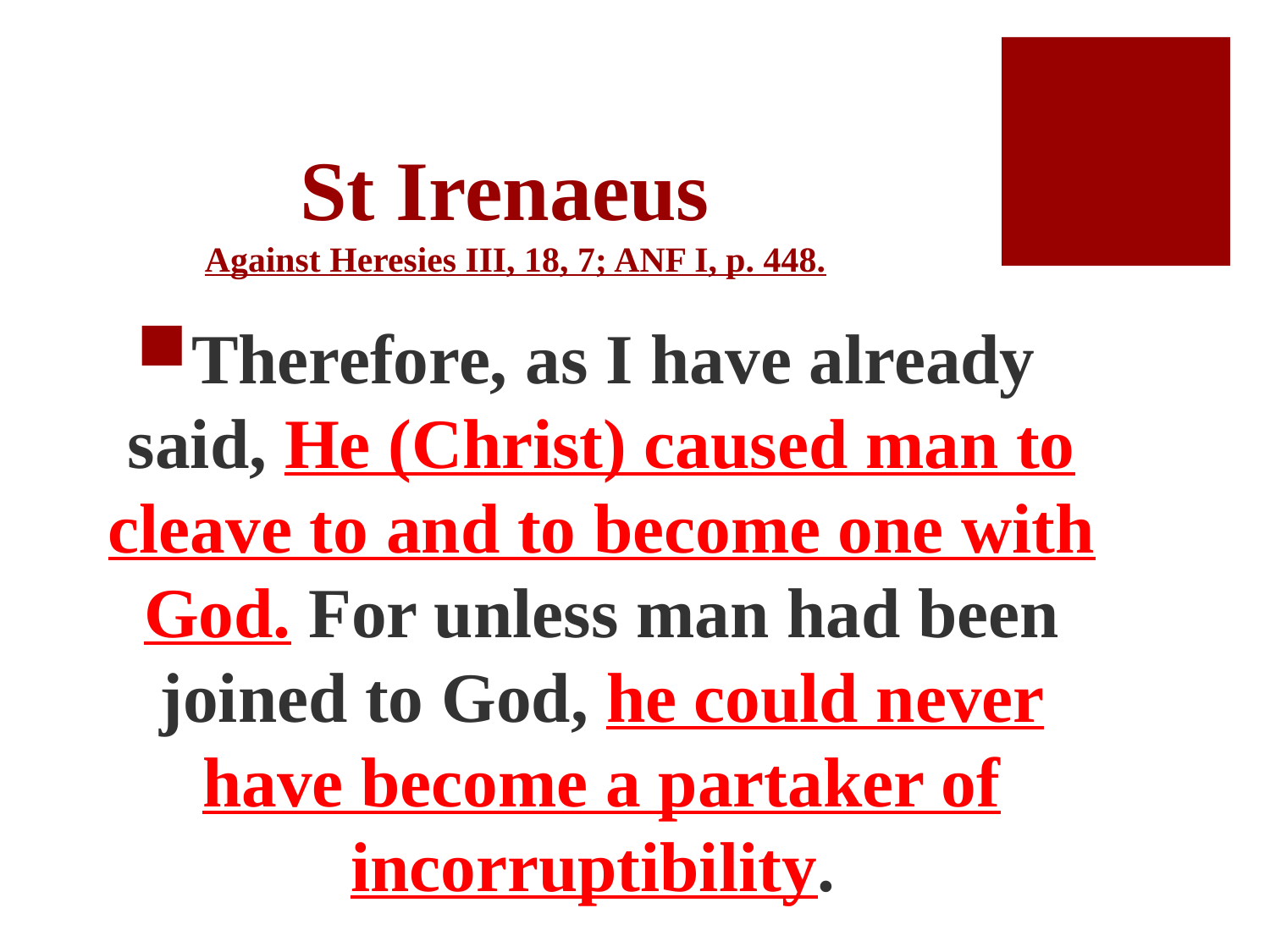

# St Irenaeus Against Heresies III, 18, 7; ANF I, p. 448.
Therefore, as I have already said, He (Christ) caused man to cleave to and to become one with God. For unless man had been joined to God, he could never have become a partaker of incorruptibility.